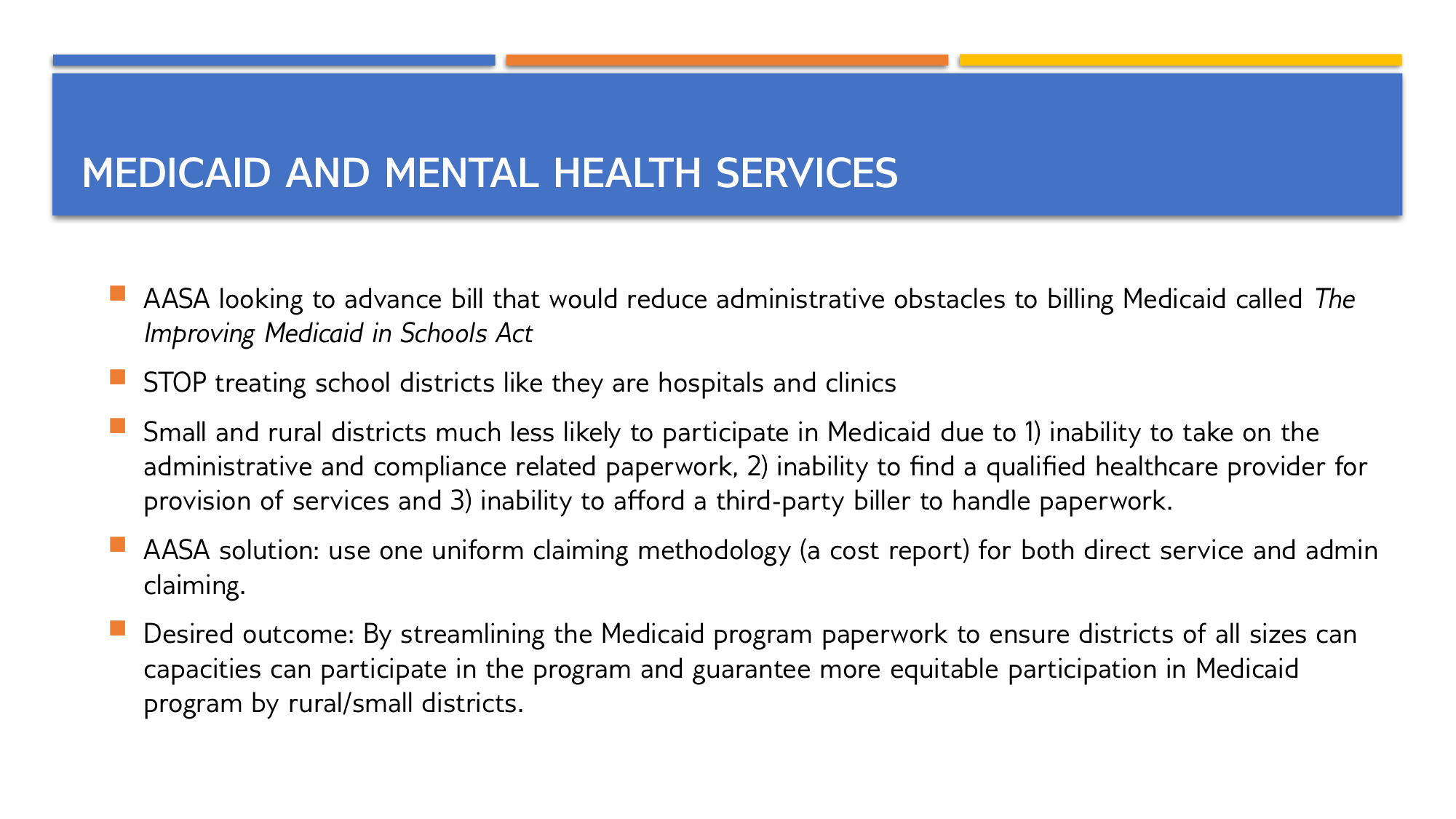

# Medicaid and mental health services
AASA looking to advance bill that would reduce administrative obstacles to billing Medicaid called The Improving Medicaid in Schools Act
STOP treating school districts like they are hospitals and clinics
Small and rural districts much less likely to participate in Medicaid due to 1) inability to take on the administrative and compliance related paperwork, 2) inability to find a qualified healthcare provider for provision of services and 3) inability to afford a third-party biller to handle paperwork.
AASA solution: use one uniform claiming methodology (a cost report) for both direct service and admin claiming.
Desired outcome: By streamlining the Medicaid program paperwork to ensure districts of all sizes can capacities can participate in the program and guarantee more equitable participation in Medicaid program by rural/small districts.